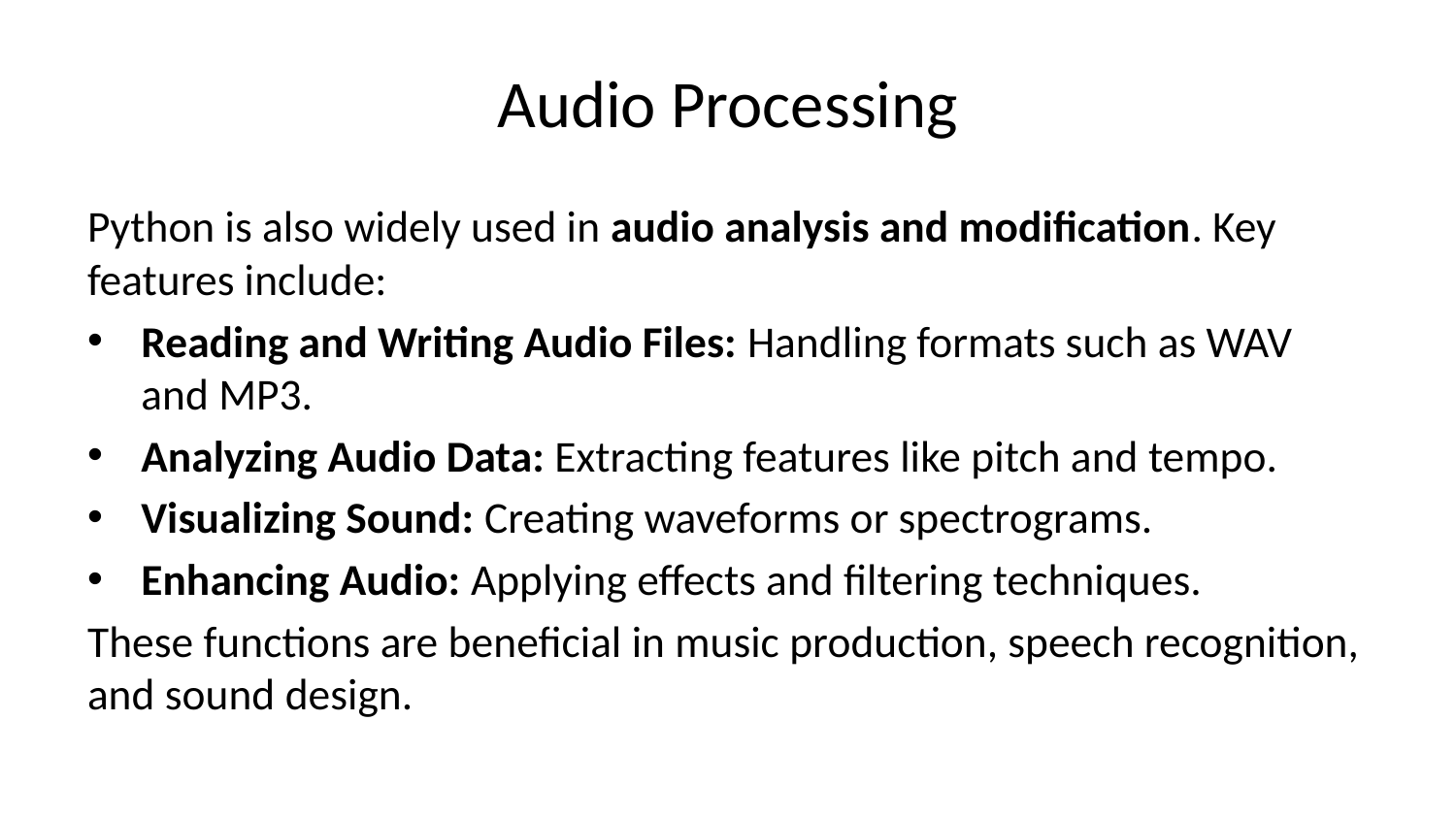

# Audio Processing
Python is also widely used in audio analysis and modification. Key features include:
Reading and Writing Audio Files: Handling formats such as WAV and MP3.
Analyzing Audio Data: Extracting features like pitch and tempo.
Visualizing Sound: Creating waveforms or spectrograms.
Enhancing Audio: Applying effects and filtering techniques.
These functions are beneficial in music production, speech recognition, and sound design.